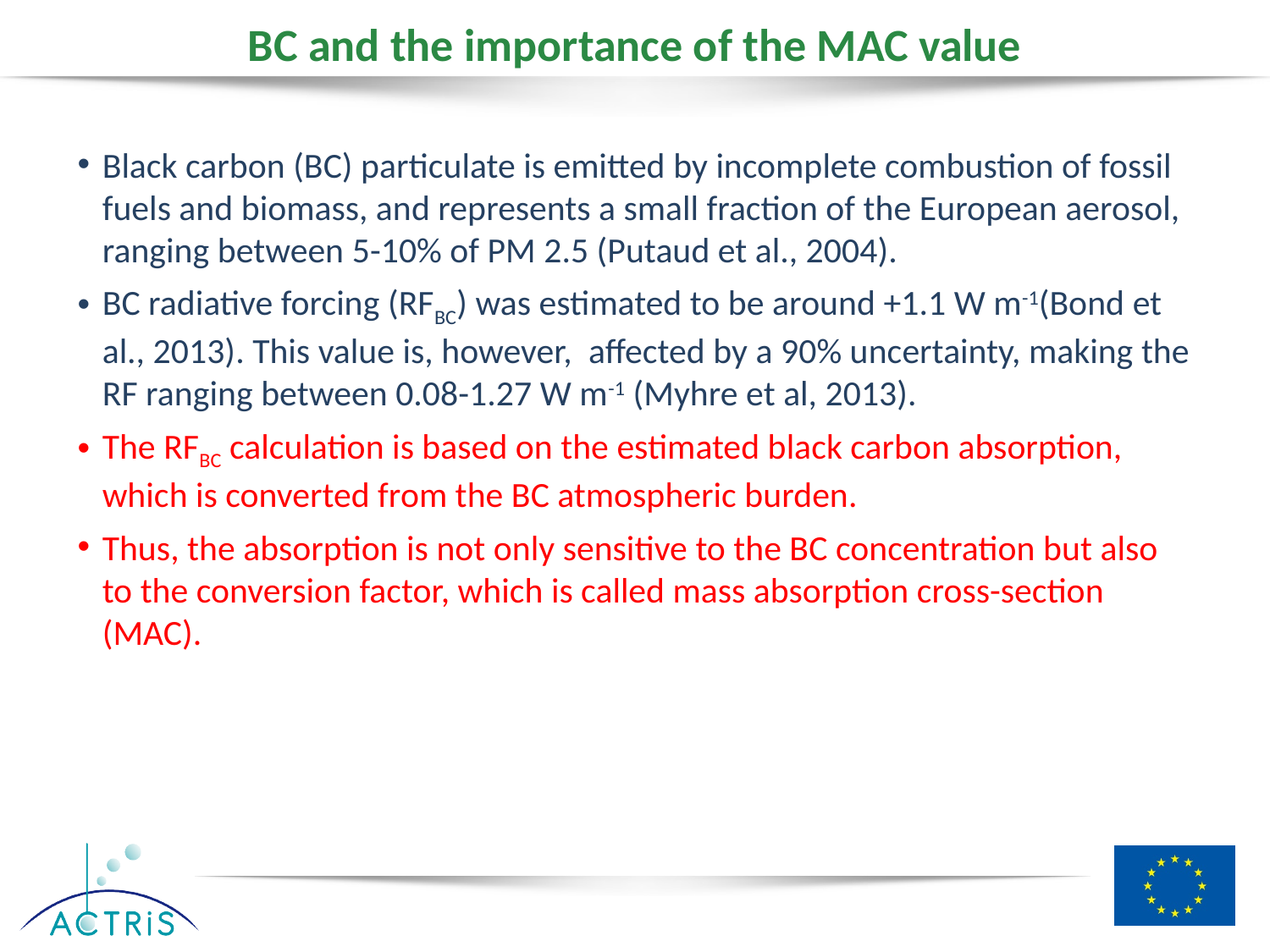

# BC and the importance of the MAC value
Black carbon (BC) particulate is emitted by incomplete combustion of fossil fuels and biomass, and represents a small fraction of the European aerosol, ranging between 5-10% of PM 2.5 (Putaud et al., 2004).
BC radiative forcing (RFBC) was estimated to be around +1.1 W m-1(Bond et al., 2013). This value is, however,  affected by a 90% uncertainty, making the RF ranging between 0.08-1.27 W m-1 (Myhre et al, 2013).
The RFBC calculation is based on the estimated black carbon absorption, which is converted from the BC atmospheric burden.
Thus, the absorption is not only sensitive to the BC concentration but also to the conversion factor, which is called mass absorption cross-section (MAC).